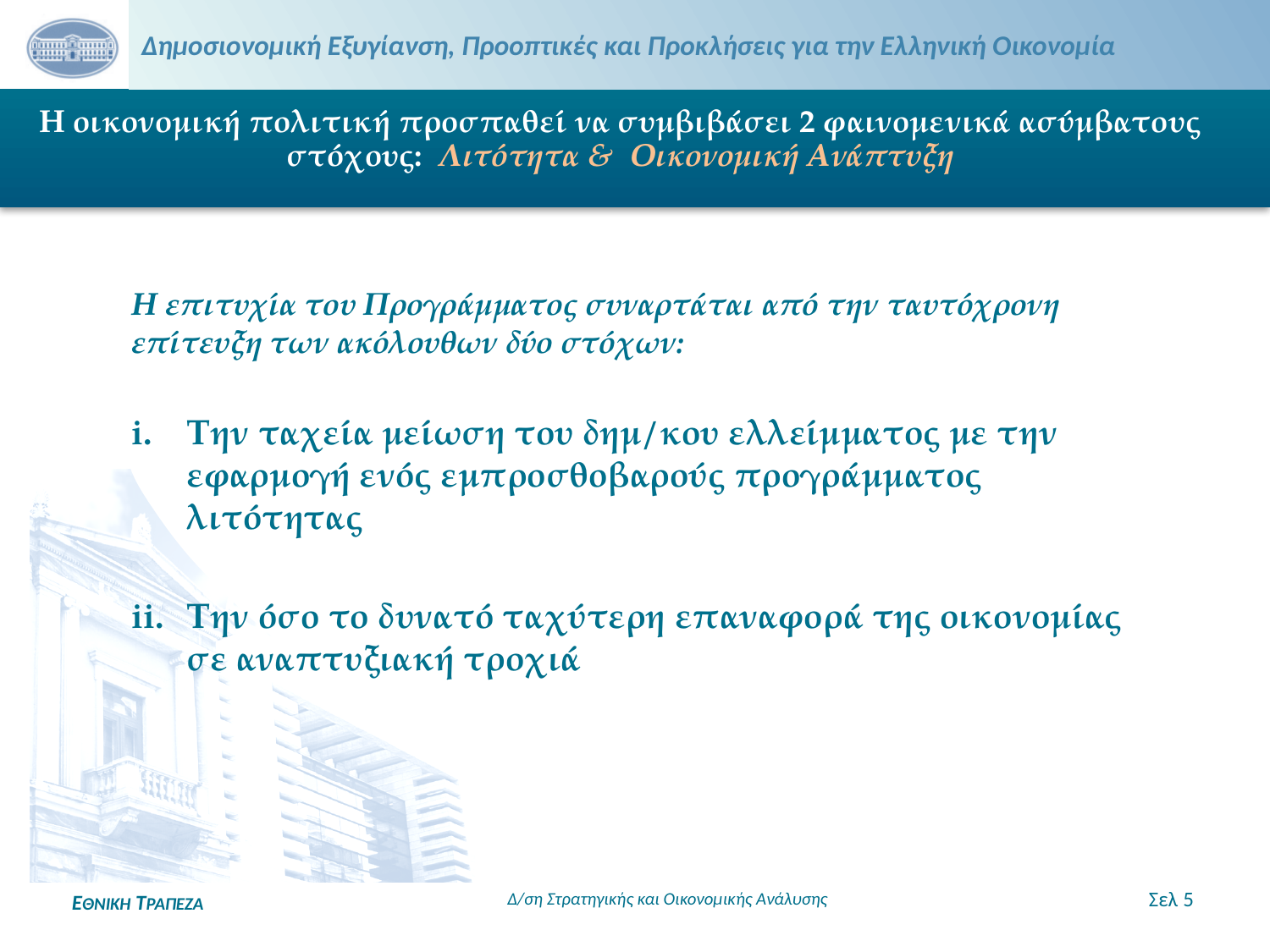

# Η οικονομική πολιτική προσπαθεί να συμβιβάσει 2 φαινομενικά ασύμβατους στόχους:  Λιτότητα &  Οικονομική Ανάπτυξη
Η επιτυχία του Προγράμματος συναρτάται από την ταυτόχρονη επίτευξη των ακόλουθων δύο στόχων:

Την ταχεία μείωση του δημ/κου ελλείμματος με την εφαρμογή ενός εμπροσθοβαρούς προγράμματος λιτότητας

Την όσο το δυνατό ταχύτερη επαναφορά της οικονομίας σε αναπτυξιακή τροχιά

Δ/ση Στρατηγικής και Οικονομικής Ανάλυσης
Σελ 5